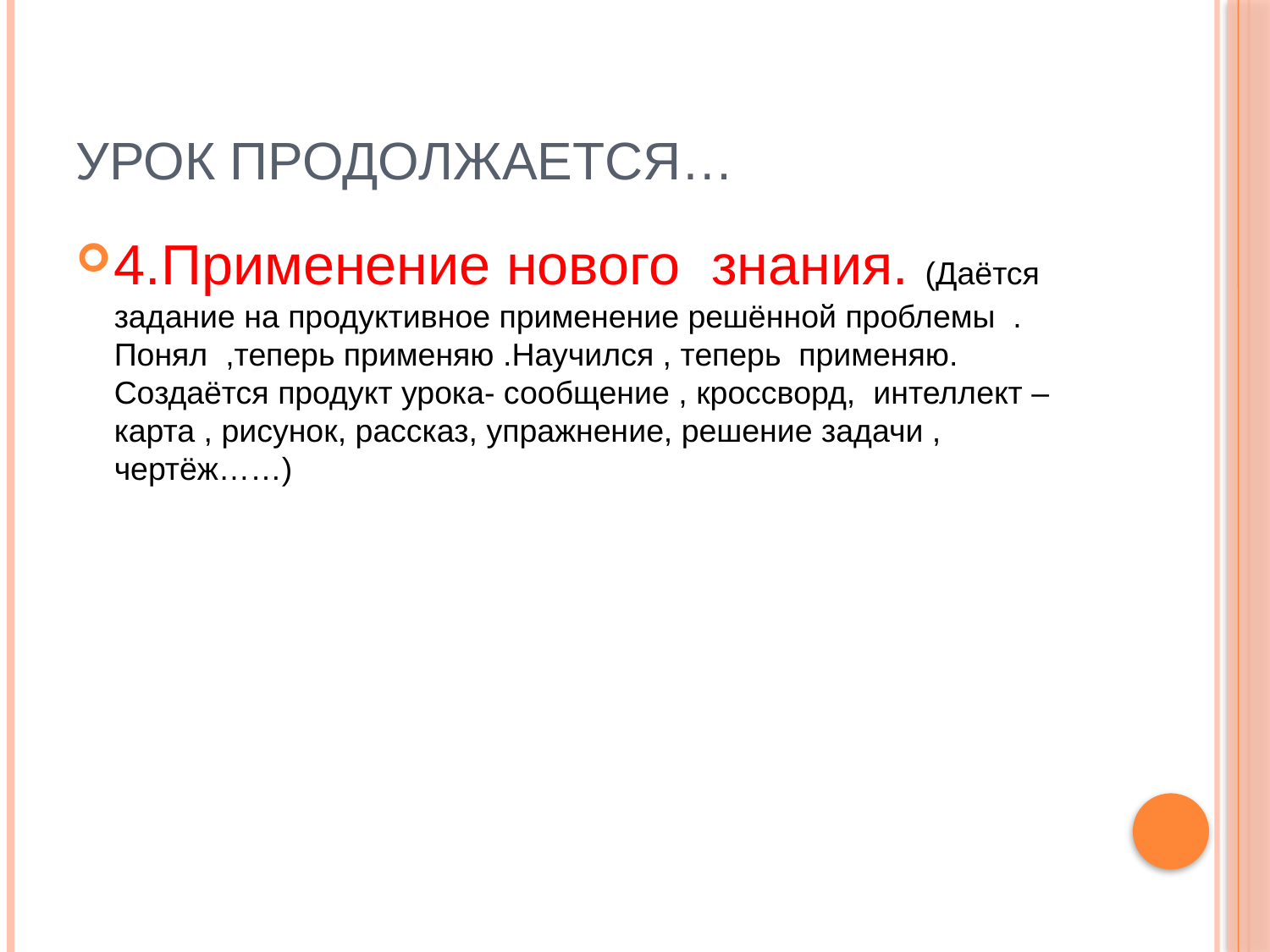

# Урок продолжается…
4.Применение нового  знания. (Даётся задание на продуктивное применение решённой проблемы  . Понял  ,теперь применяю .Научился , теперь  применяю. Создаётся продукт урока- сообщение , кроссворд,  интеллект –карта , рисунок, рассказ, упражнение, решение задачи , чертёж……)